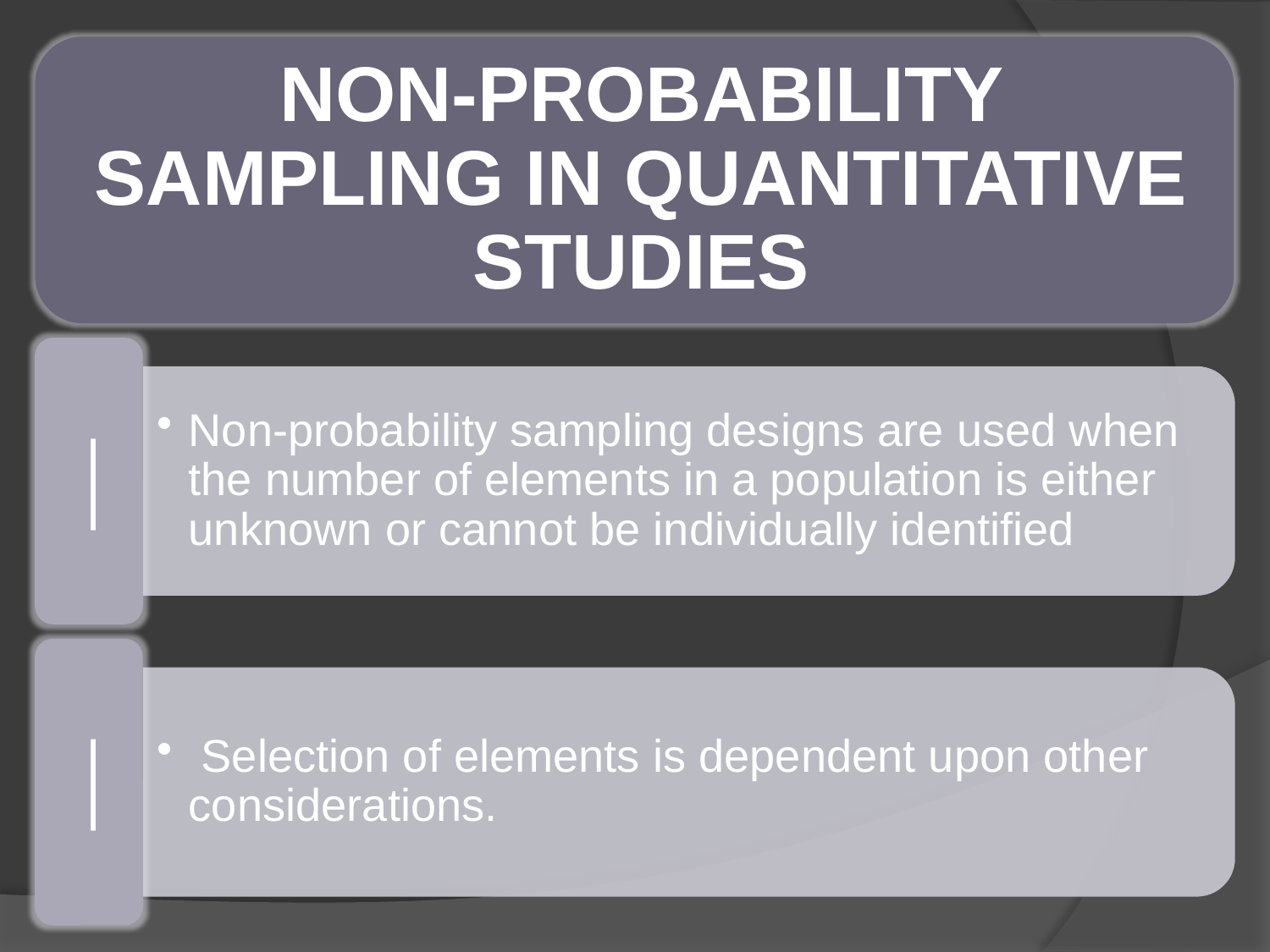

NON-PROBABILITY SAMPLING IN QUANTITATIVE STUDIES
Non-probability sampling designs are used when the number of elements in a population is either unknown or cannot be individually identified
│
 Selection of elements is dependent upon other considerations.
│